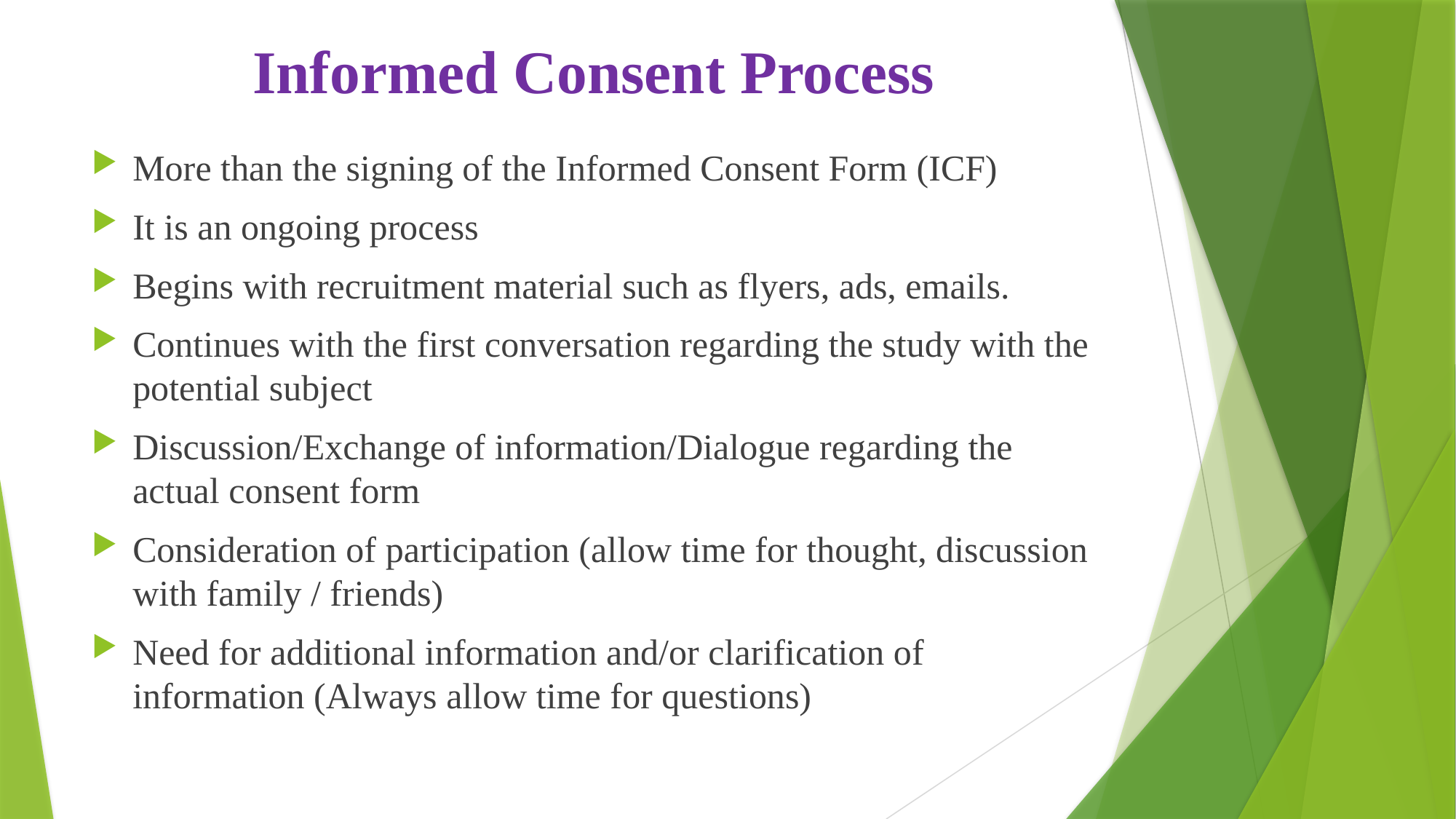

# Informed Consent Process
More than the signing of the Informed Consent Form (ICF)
It is an ongoing process
Begins with recruitment material such as flyers, ads, emails.
Continues with the first conversation regarding the study with the potential subject
Discussion/Exchange of information/Dialogue regarding the actual consent form
Consideration of participation (allow time for thought, discussion with family / friends)
Need for additional information and/or clarification of information (Always allow time for questions)